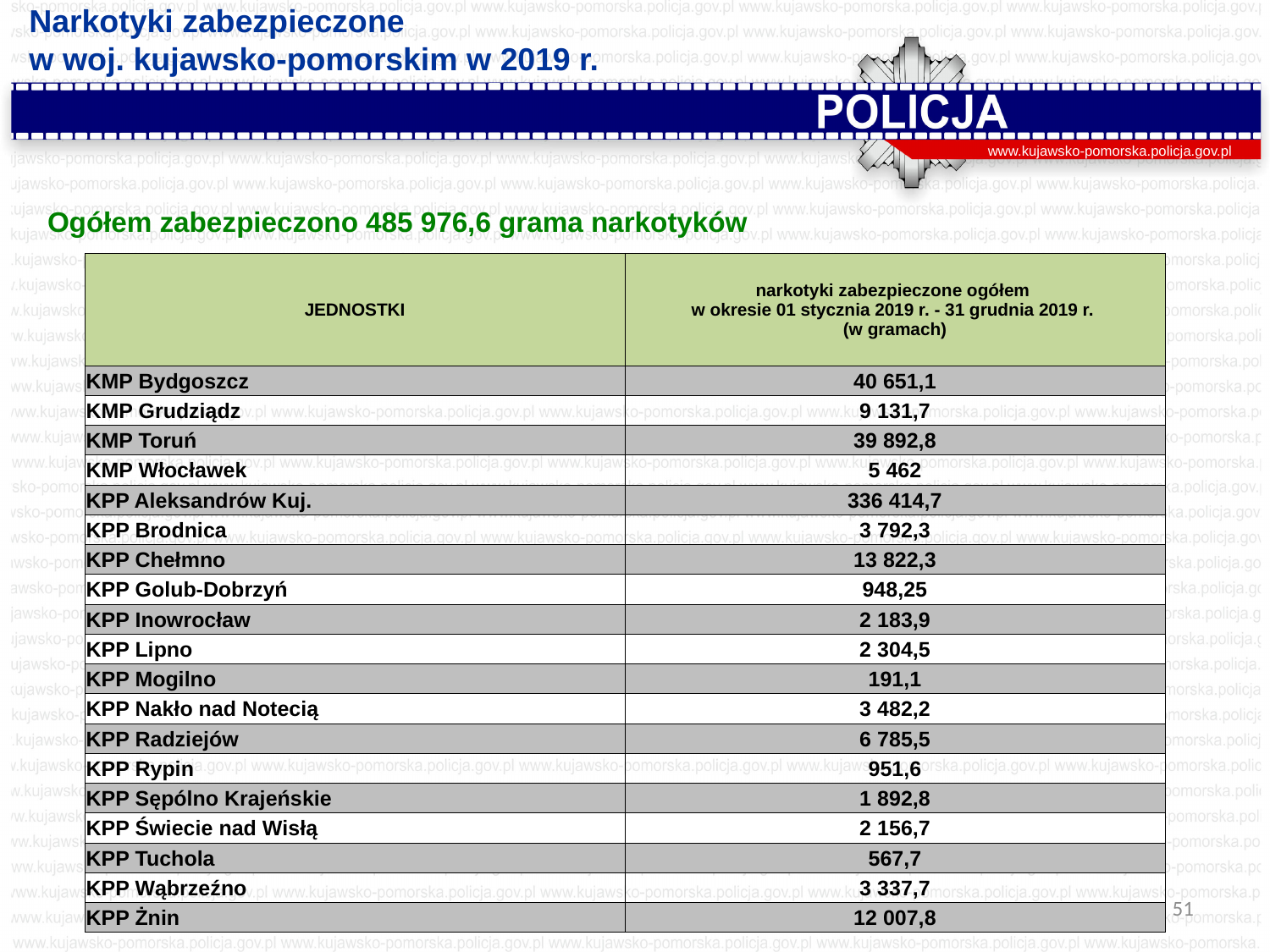

Narkotyki zabezpieczone                                        w woj. kujawsko-pomorskim w 2019 r.
www.kujawsko-pomorska.policja.gov.pl
Ogółem zabezpieczono 485 976,6 grama narkotyków
| JEDNOSTKI | narkotyki zabezpieczone ogółem w okresie 01 stycznia 2019 r. - 31 grudnia 2019 r. (w gramach) |
| --- | --- |
| KMP Bydgoszcz | 40 651,1 |
| KMP Grudziądz | 9 131,7 |
| KMP Toruń | 39 892,8 |
| KMP Włocławek | 5 462 |
| KPP Aleksandrów Kuj. | 336 414,7 |
| KPP Brodnica | 3 792,3 |
| KPP Chełmno | 13 822,3 |
| KPP Golub-Dobrzyń | 948,25 |
| KPP Inowrocław | 2 183,9 |
| KPP Lipno | 2 304,5 |
| KPP Mogilno | 191,1 |
| KPP Nakło nad Notecią | 3 482,2 |
| KPP Radziejów | 6 785,5 |
| KPP Rypin | 951,6 |
| KPP Sępólno Krajeńskie | 1 892,8 |
| KPP Świecie nad Wisłą | 2 156,7 |
| KPP Tuchola | 567,7 |
| KPP Wąbrzeźno | 3 337,7 |
| KPP Żnin | 12 007,8 |
51